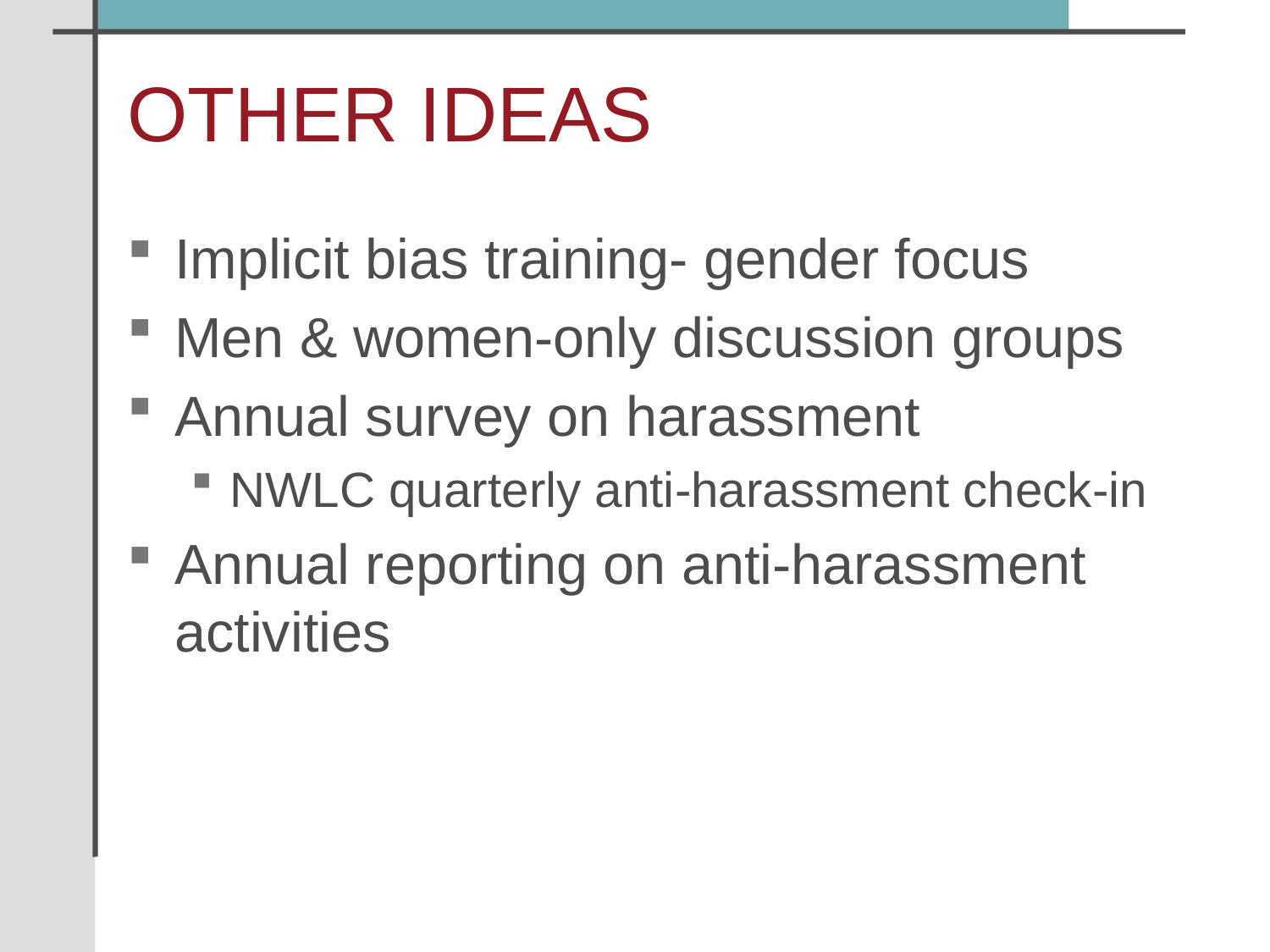

# OTHER IDEAS
Implicit bias training- gender focus
Men & women-only discussion groups
Annual survey on harassment
NWLC quarterly anti-harassment check-in
Annual reporting on anti-harassment activities